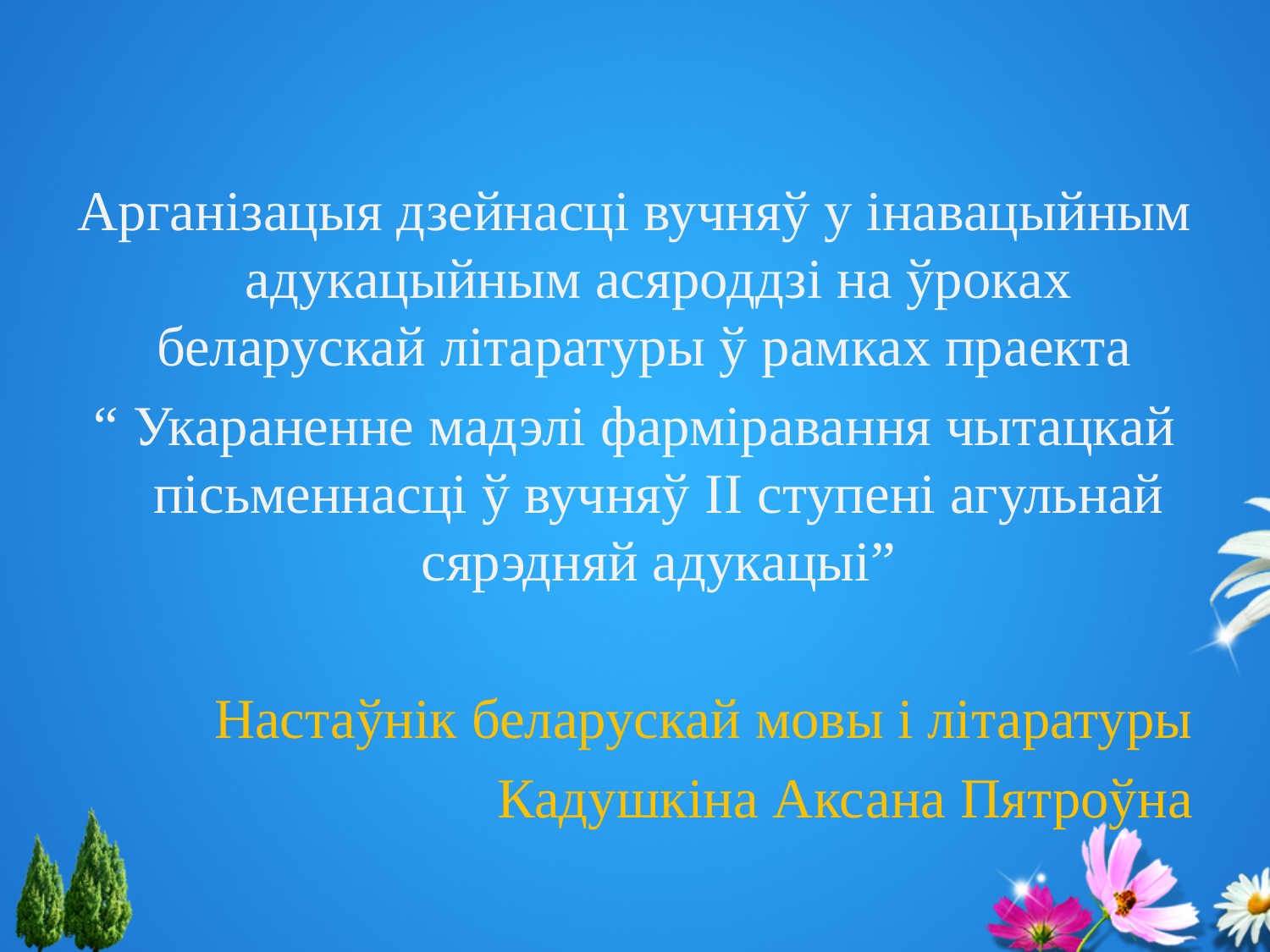

#

Арганізацыя дзейнасці вучняў у інавацыйным адукацыйным асяроддзі на ўроках беларускай літаратуры ў рамках праекта
“ Укараненне мадэлі фарміравання чытацкай пісьменнасці ў вучняў II ступені агульнай сярэдняй адукацыі”

Настаўнік беларускай мовы і літаратуры
Кадушкіна Аксана Пятроўна